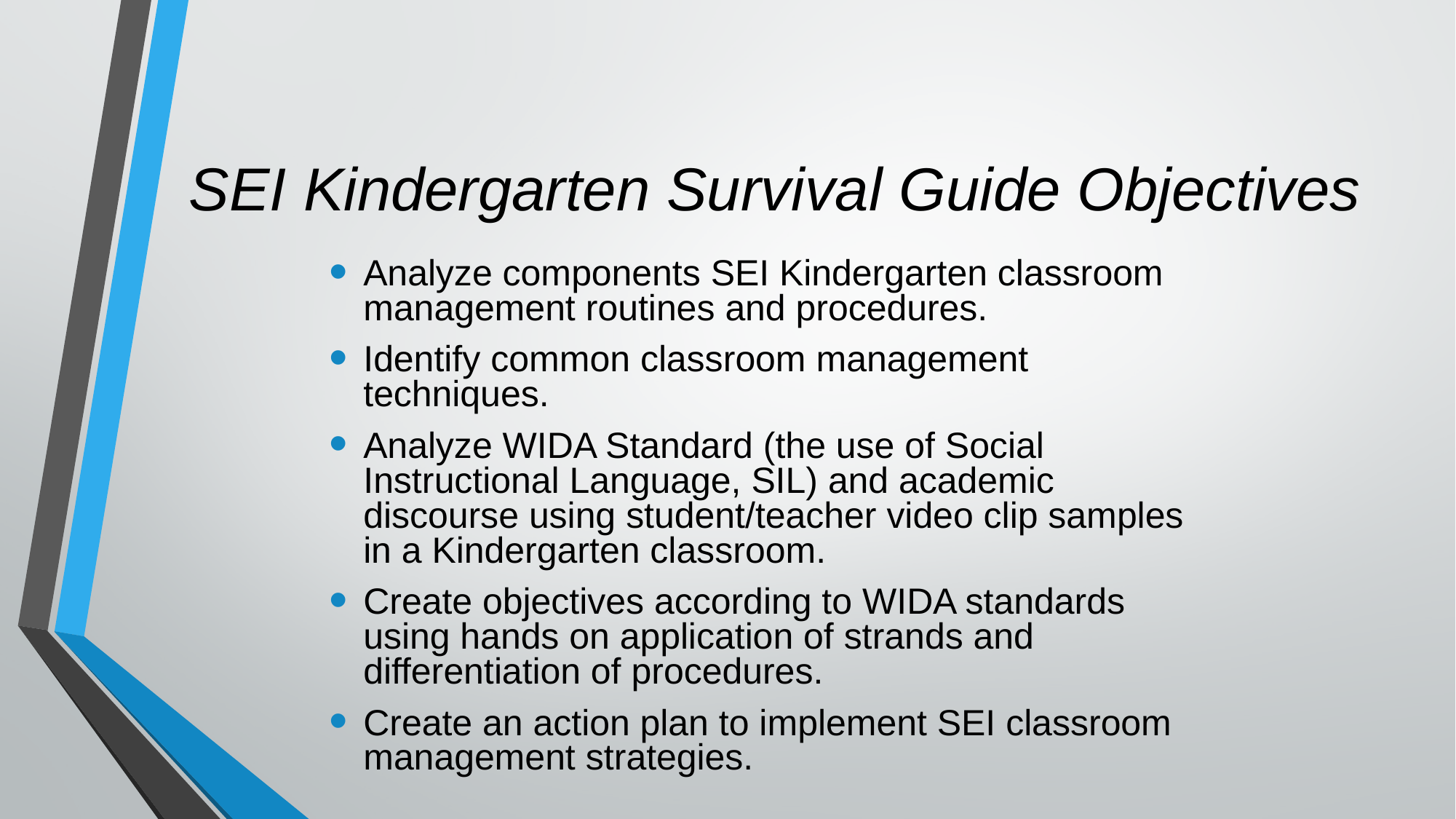

# SEI Kindergarten Survival Guide Objectives
Analyze components SEI Kindergarten classroom management routines and procedures.
Identify common classroom management techniques.
Analyze WIDA Standard (the use of Social Instructional Language, SIL) and academic discourse using student/teacher video clip samples in a Kindergarten classroom.
Create objectives according to WIDA standards using hands on application of strands and differentiation of procedures.
Create an action plan to implement SEI classroom management strategies.